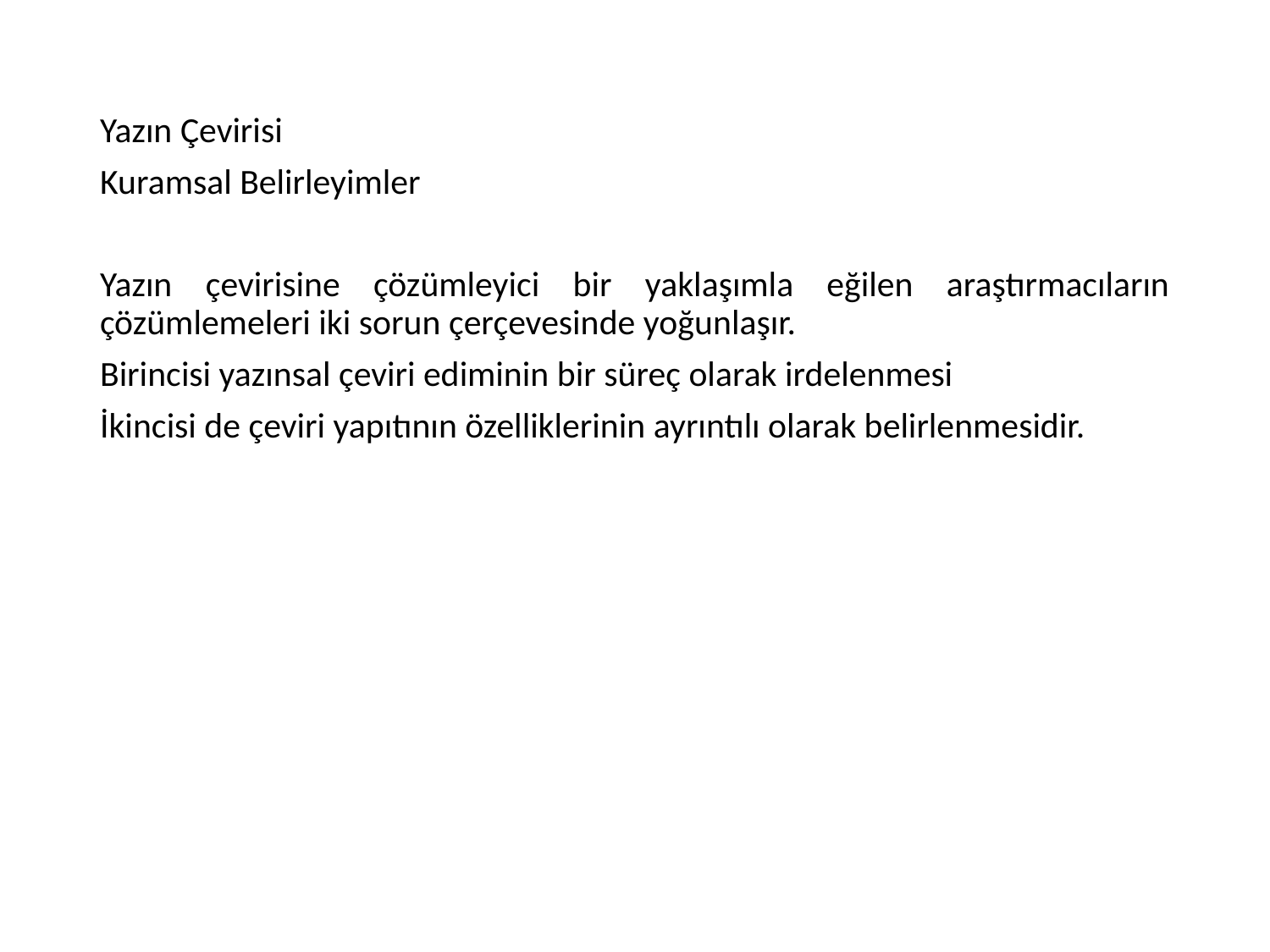

Yazın Çevirisi
Kuramsal Belirleyimler

Yazın çevirisine çözümleyici bir yaklaşımla eğilen araştırmacıların çözümlemeleri iki sorun çerçevesinde yoğunlaşır.
Birincisi yazınsal çeviri ediminin bir süreç olarak irdelenmesi
İkincisi de çeviri yapıtının özelliklerinin ayrıntılı olarak belirlenmesidir.